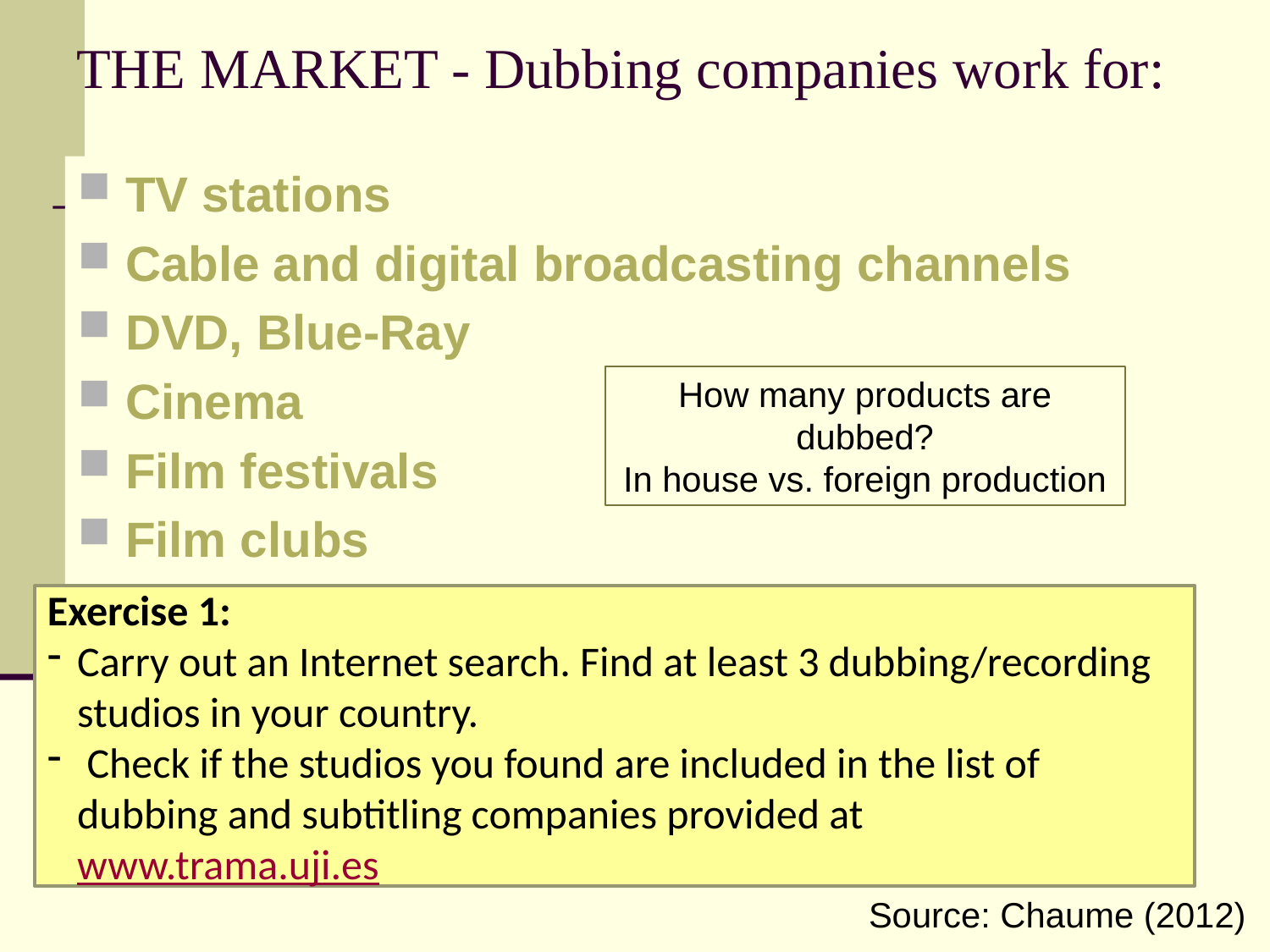

# THE MARKET - Dubbing companies work for:
TV stations
Cable and digital broadcasting channels
DVD, Blue-Ray
Cinema
Film festivals
Film clubs
How many products are dubbed?
In house vs. foreign production
Exercise 1:
Carry out an Internet search. Find at least 3 dubbing/recording studios in your country.
 Check if the studios you found are included in the list of dubbing and subtitling companies provided at  www.trama.uji.es
Source: Chaume (2012)